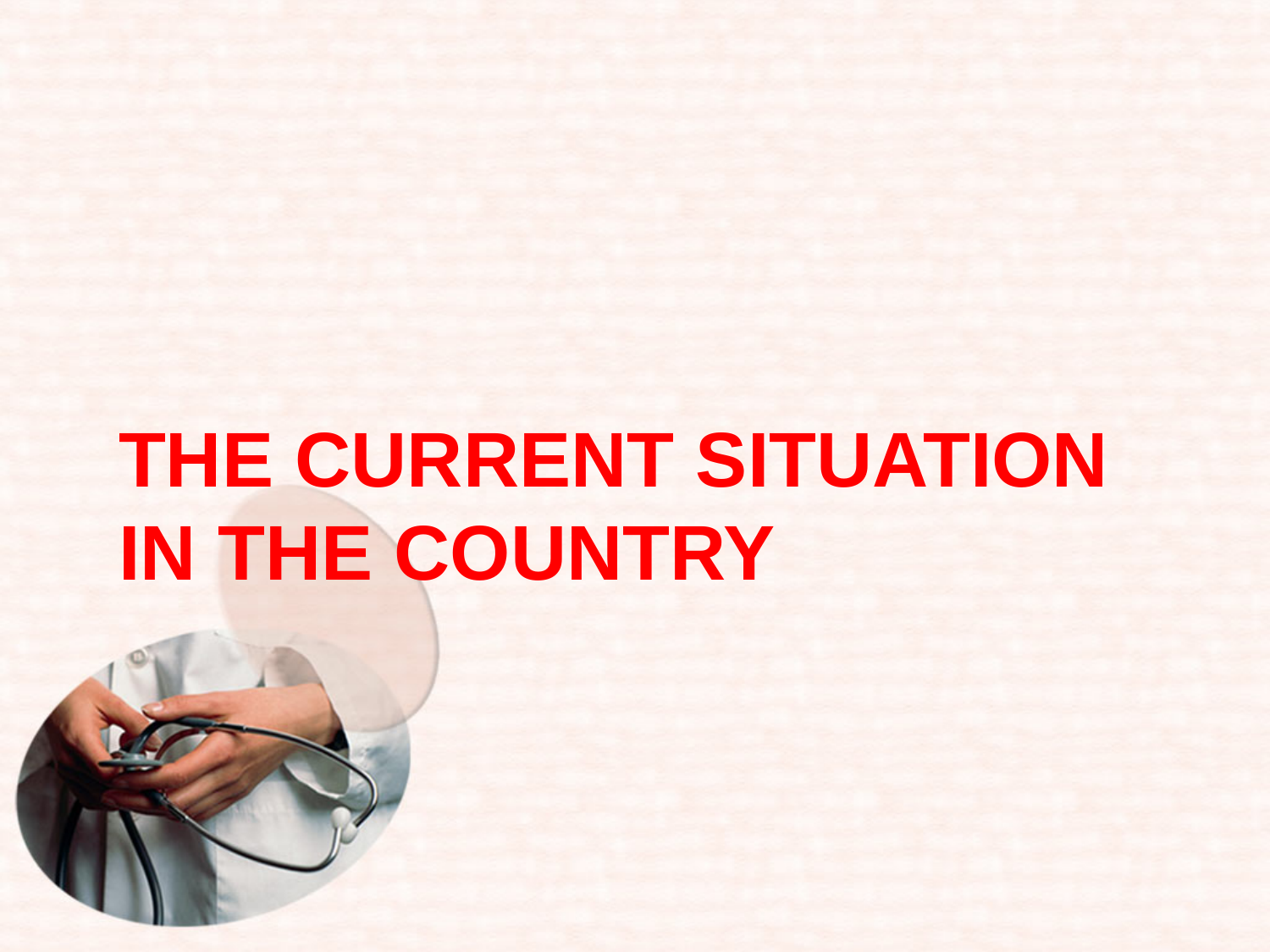

# THE CURRENT SITUATION IN THE COUNTRY